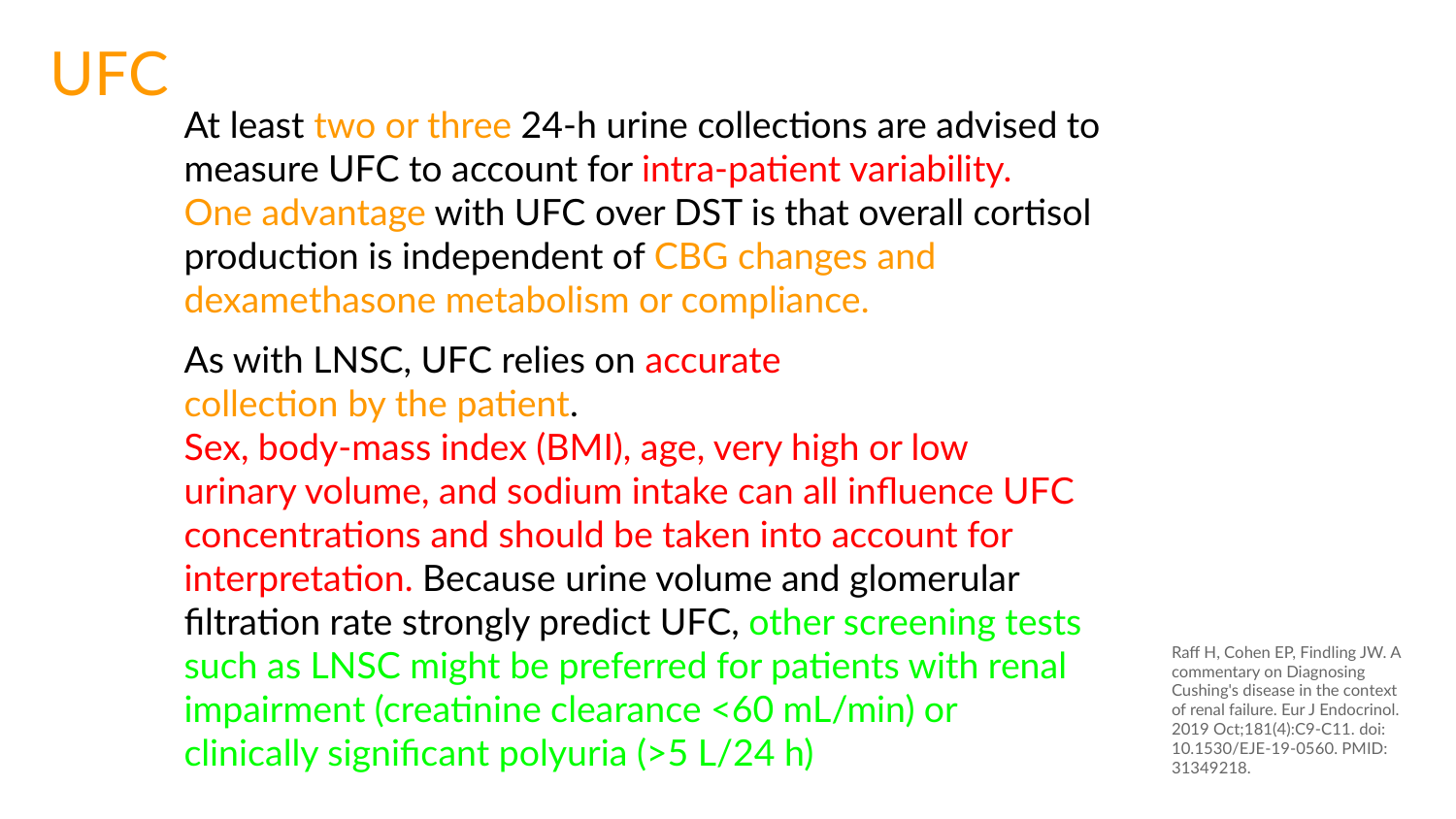

UFC

At least two or three 24-h urine collections are advised to
measure UFC to account for intra-patient variability.
One advantage with UFC over DST is that overall cortisol
production is independent of CBG changes and
dexamethasone metabolism or compliance.
As with LNSC, UFC relies on accurate
collection by the patient.
Sex, body-mass index (BMI), age, very high or low
urinary volume, and sodium intake can all influence UFC
concentrations and should be taken into account for
interpretation. Because urine volume and glomerular
filtration rate strongly predict UFC, other screening tests
such as LNSC might be preferred for patients with renal
impairment (creatinine clearance <60 mL/min) or
clinically significant polyuria (>5 L/24 h)
Raff H, Cohen EP, Findling JW. A commentary on Diagnosing Cushing's disease in the context of renal failure. Eur J Endocrinol. 2019 Oct;181(4):C9-C11. doi: 10.1530/EJE-19-0560. PMID: 31349218.